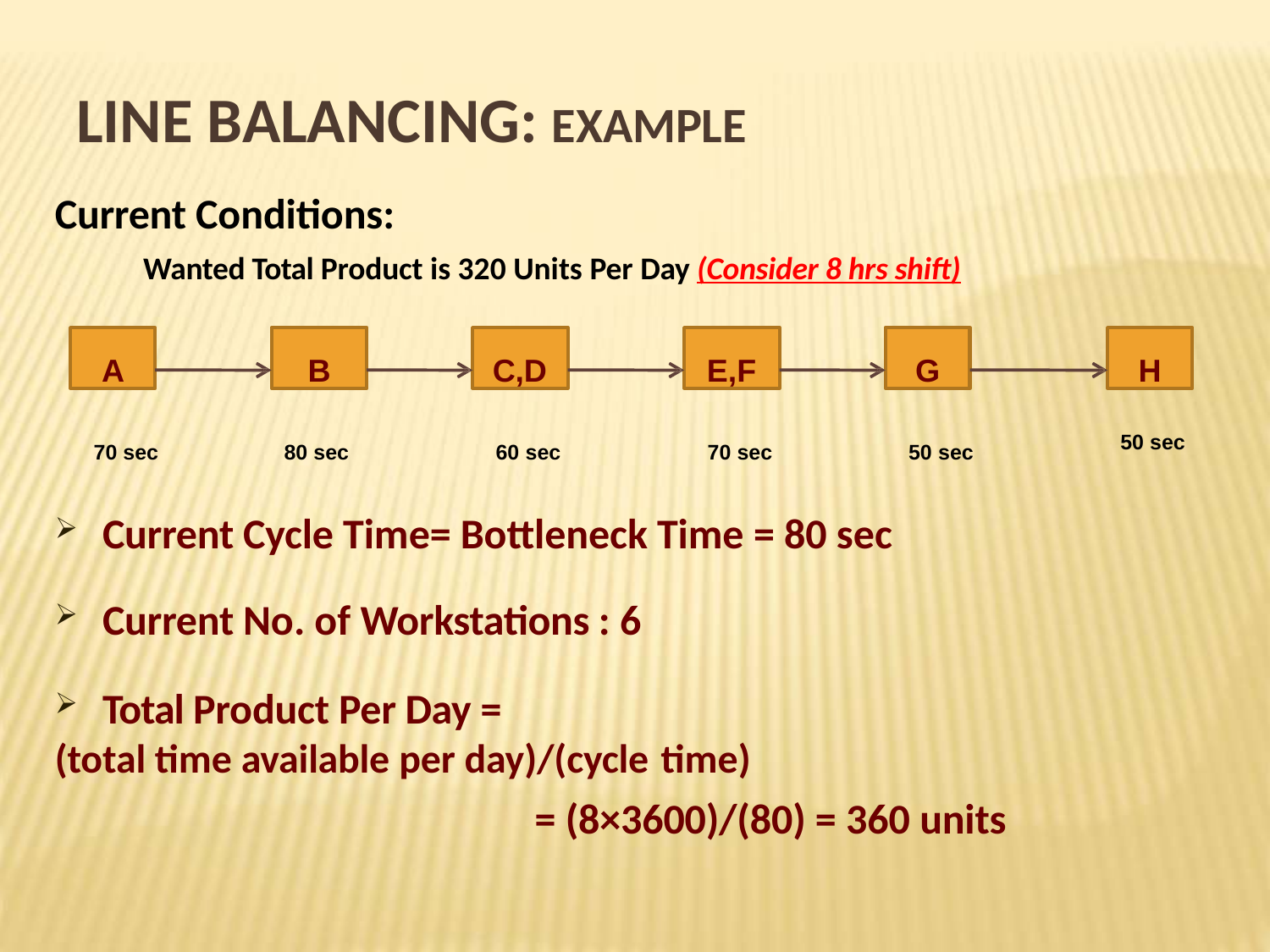

# LINE BALANCING: EXAMPLE
Current Conditions:

Current Cycle Time= Bottleneck Time = 80 sec
Current No. of Workstations : 6

Total Product Per Day =
(total time available per day)/(cycle time)
	= (8×3600)/(80) = 360 units
Wanted Total Product is 320 Units Per Day (Consider 8 hrs shift)
A
B
C,D
E,F
G
H

50 sec
70 sec
80 sec
60 sec
70 sec
50 sec